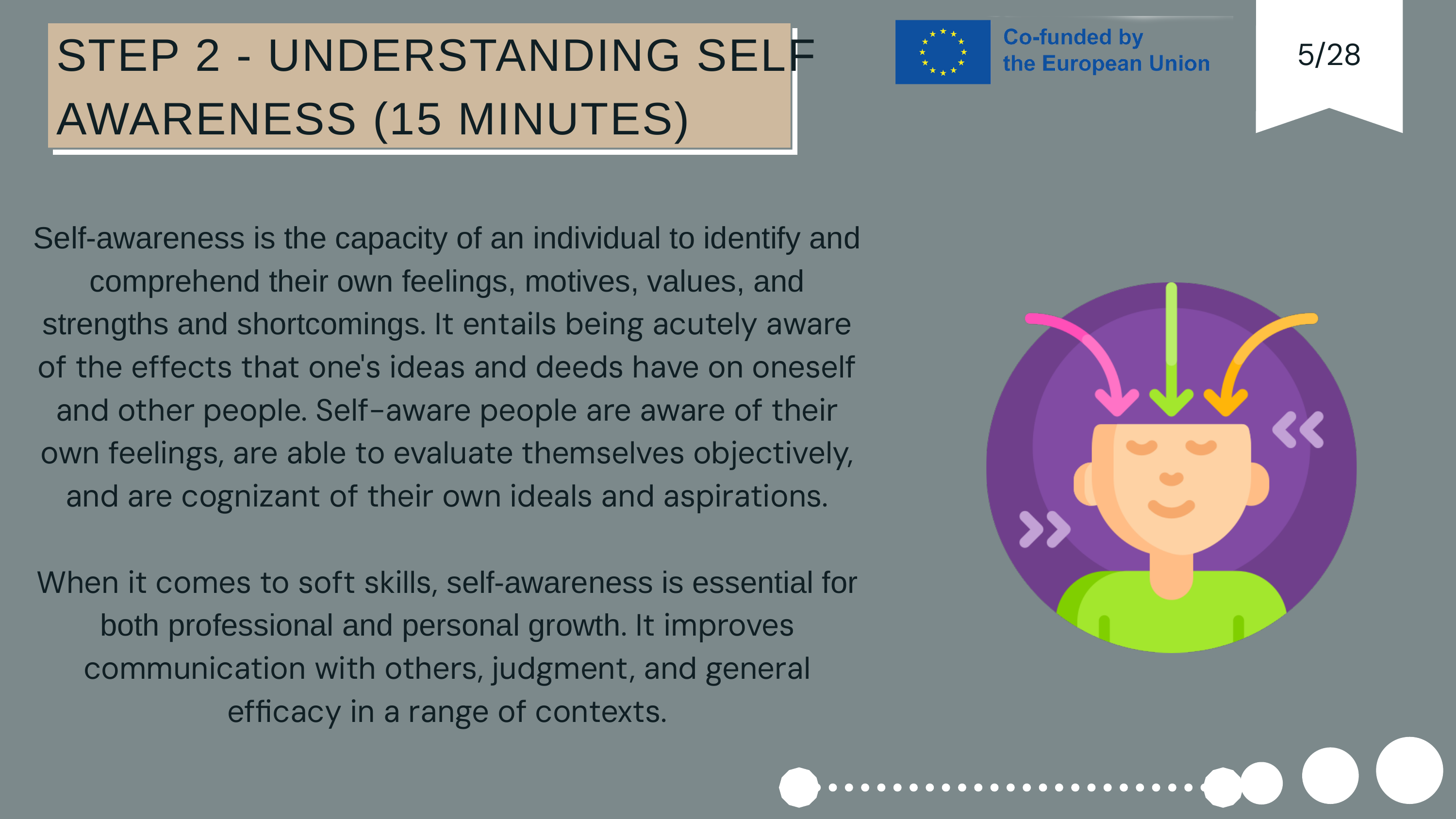

STEP 2 - UNDERSTANDING SELF AWARENESS (15 MINUTES)
5/28
Self-awareness is the capacity of an individual to identify and comprehend their own feelings, motives, values, and strengths and shortcomings. It entails being acutely aware of the effects that one's ideas and deeds have on oneself and other people. Self-aware people are aware of their own feelings, are able to evaluate themselves objectively, and are cognizant of their own ideals and aspirations.

When it comes to soft skills, self-awareness is essential for both professional and personal growth. It improves communication with others, judgment, and general efficacy in a range of contexts.